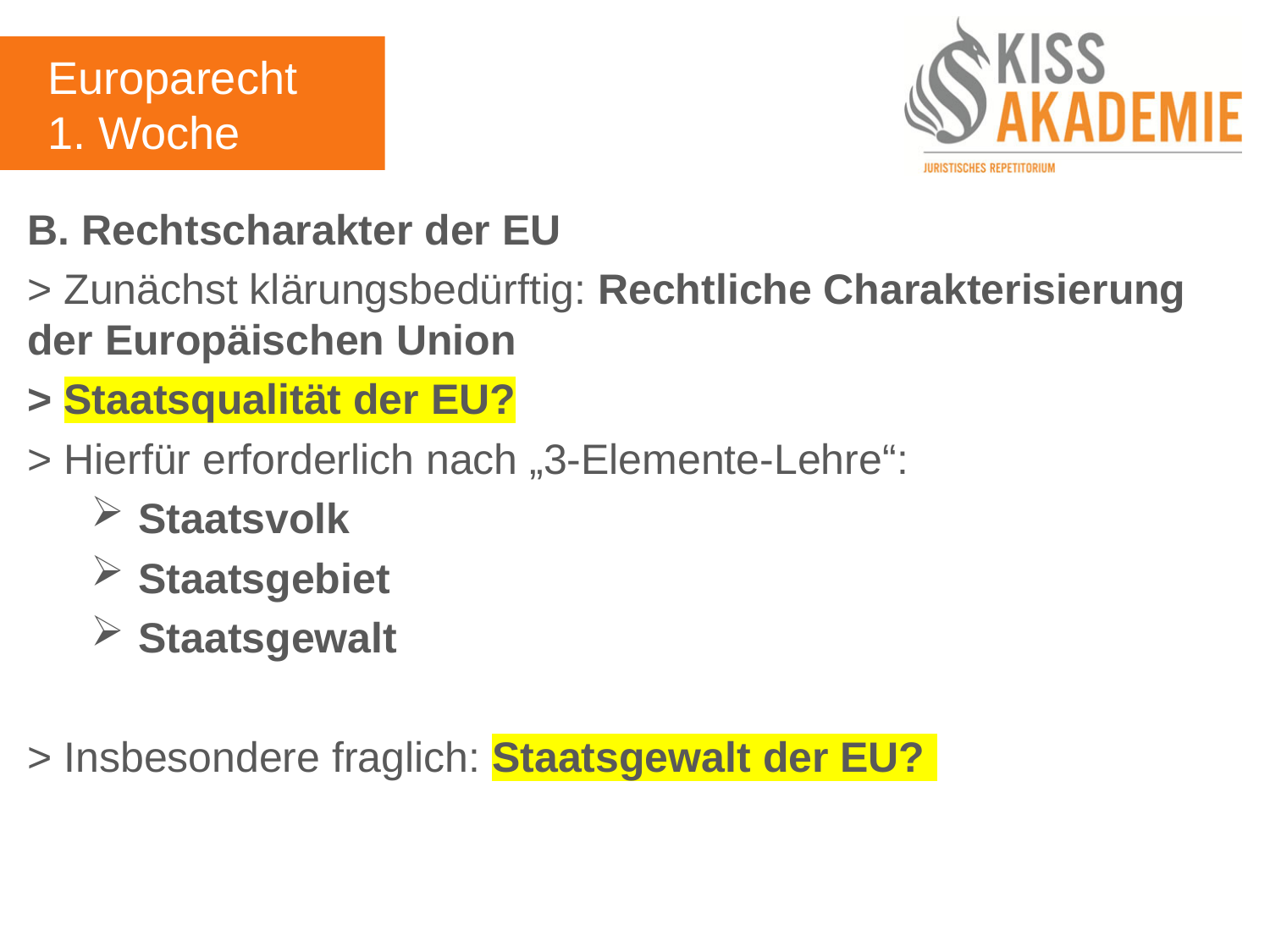

Europarecht
1. Woche
B. Rechtscharakter der EU
> Zunächst klärungsbedürftig: Rechtliche Charakterisierung der Europäischen Union
> Staatsqualität der EU?
> Hierfür erforderlich nach „3-Elemente-Lehre“:
Staatsvolk
Staatsgebiet
Staatsgewalt

> Insbesondere fraglich: Staatsgewalt der EU?